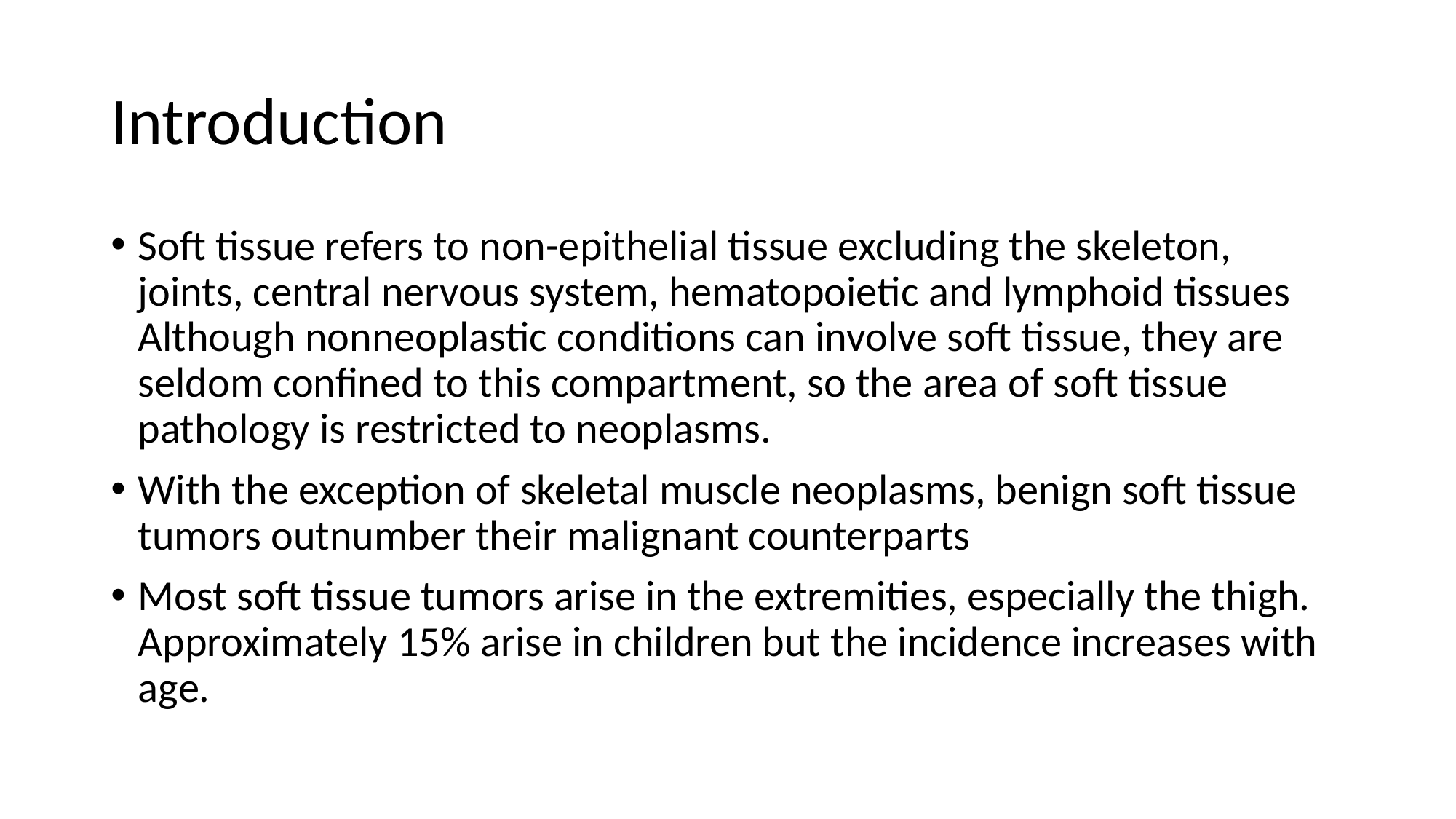

# Introduction
Soft tissue refers to non-epithelial tissue excluding the skeleton, joints, central nervous system, hematopoietic and lymphoid tissues Although nonneoplastic conditions can involve soft tissue, they are seldom confined to this compartment, so the area of soft tissue pathology is restricted to neoplasms.
With the exception of skeletal muscle neoplasms, benign soft tissue tumors outnumber their malignant counterparts
Most soft tissue tumors arise in the extremities, especially the thigh. Approximately 15% arise in children but the incidence increases with age.